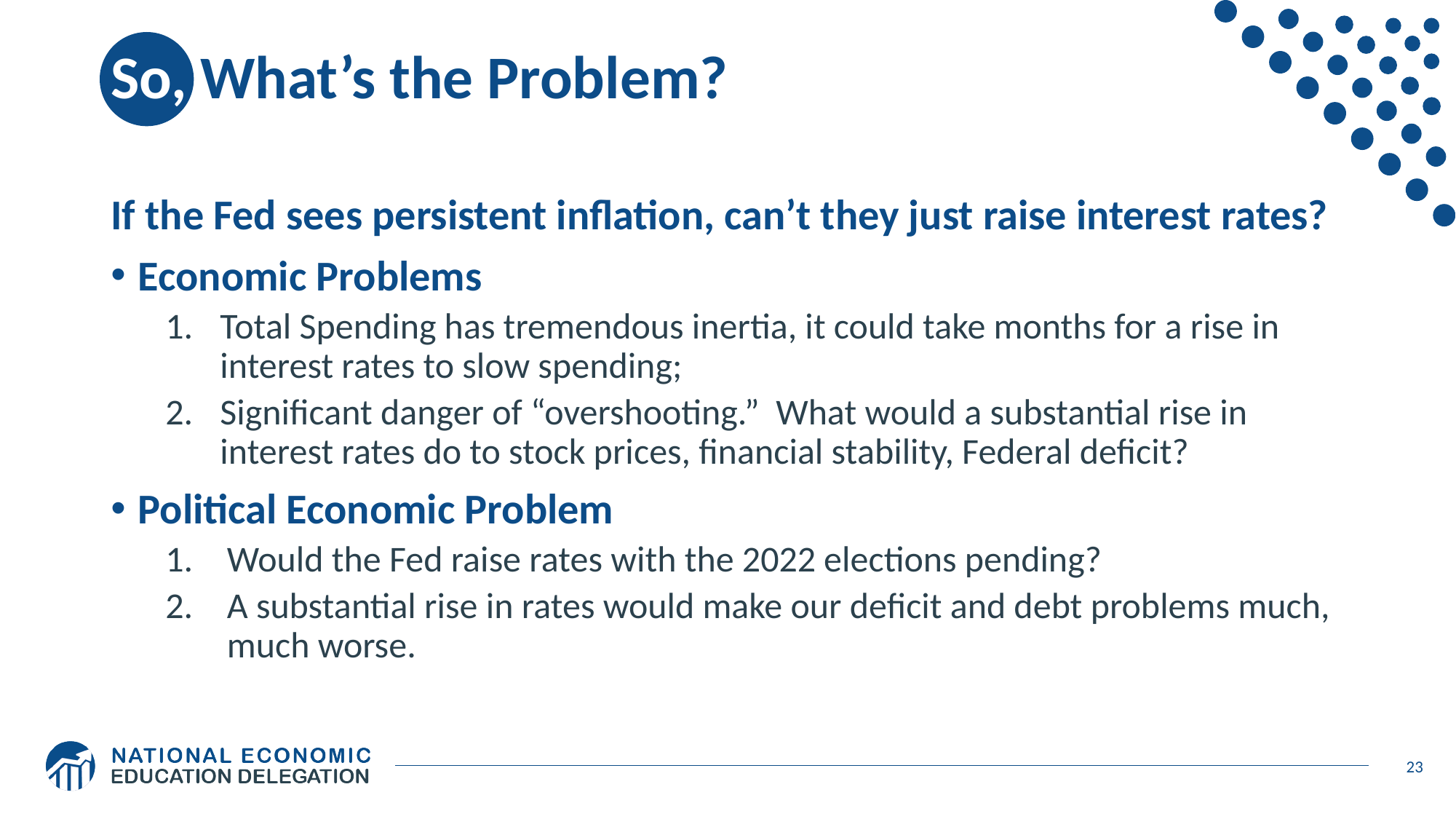

# So, What’s the Problem?
If the Fed sees persistent inflation, can’t they just raise interest rates?
Economic Problems
Total Spending has tremendous inertia, it could take months for a rise in interest rates to slow spending;
Significant danger of “overshooting.”  What would a substantial rise in interest rates do to stock prices, financial stability, Federal deficit?
Political Economic Problem
Would the Fed raise rates with the 2022 elections pending?
A substantial rise in rates would make our deficit and debt problems much, much worse.

23